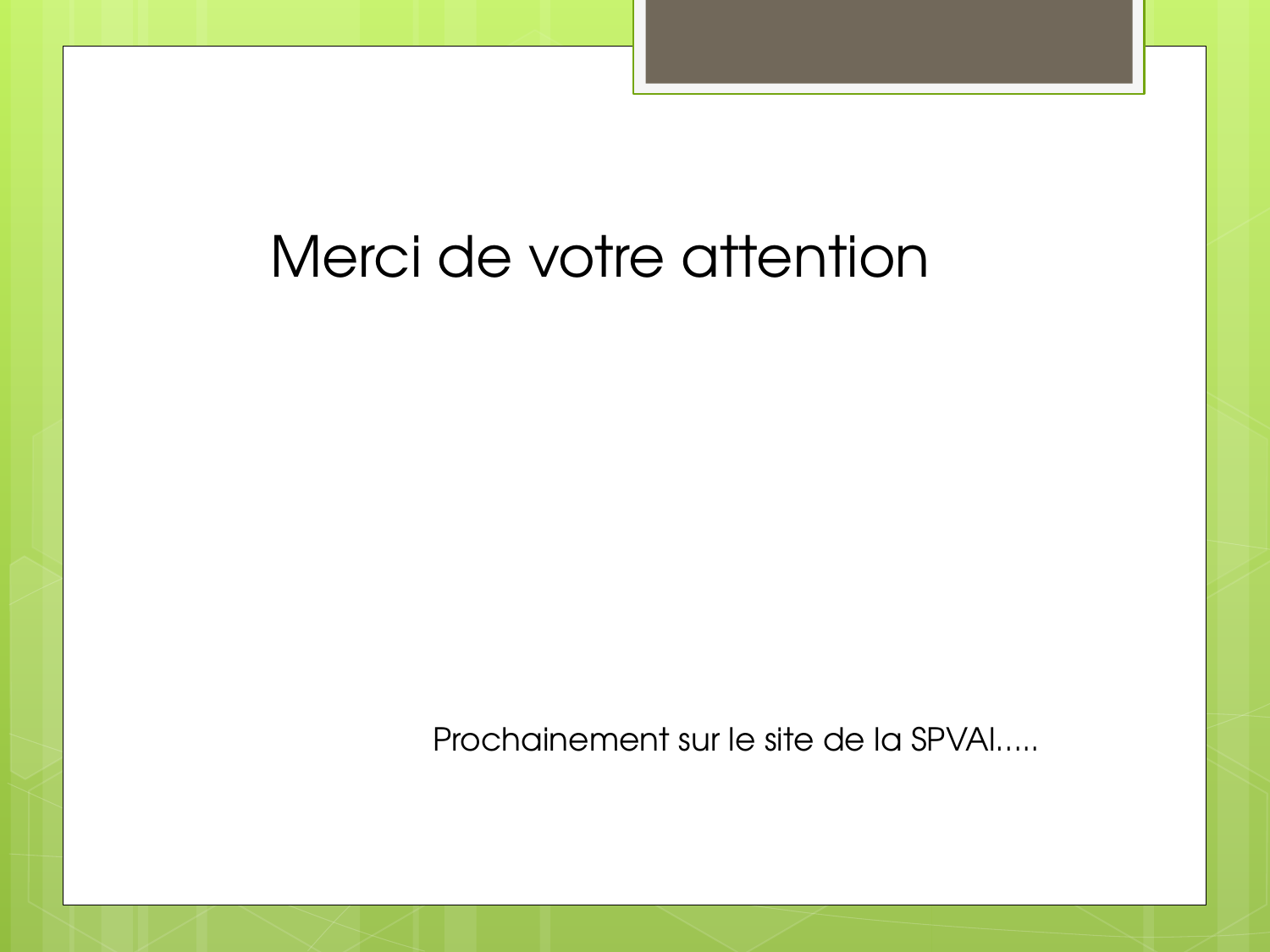

Merci de votre attention
Prochainement sur le site de la SPVAl…..